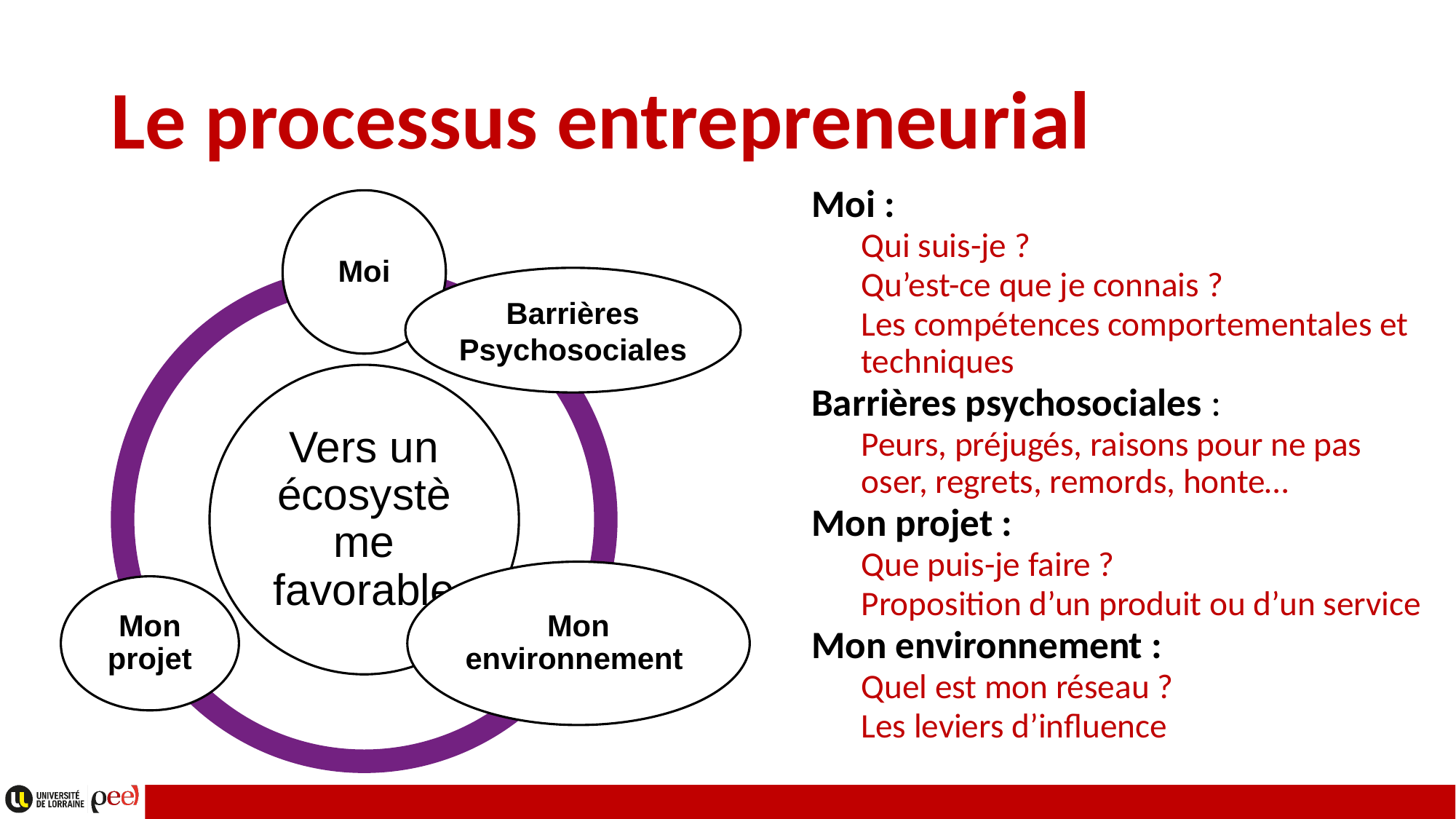

# Le processus entrepreneurial
Moi :
Qui suis-je ?
Qu’est-ce que je connais ?
Les compétences comportementales et techniques
Barrières psychosociales :
Peurs, préjugés, raisons pour ne pas oser, regrets, remords, honte…
Mon projet :
Que puis-je faire ?
Proposition d’un produit ou d’un service
Mon environnement :
Quel est mon réseau ?
Les leviers d’influence
Vers un écosystème favorable
Moi
Mon environnement
Mon projet
Barrières Psychosociales